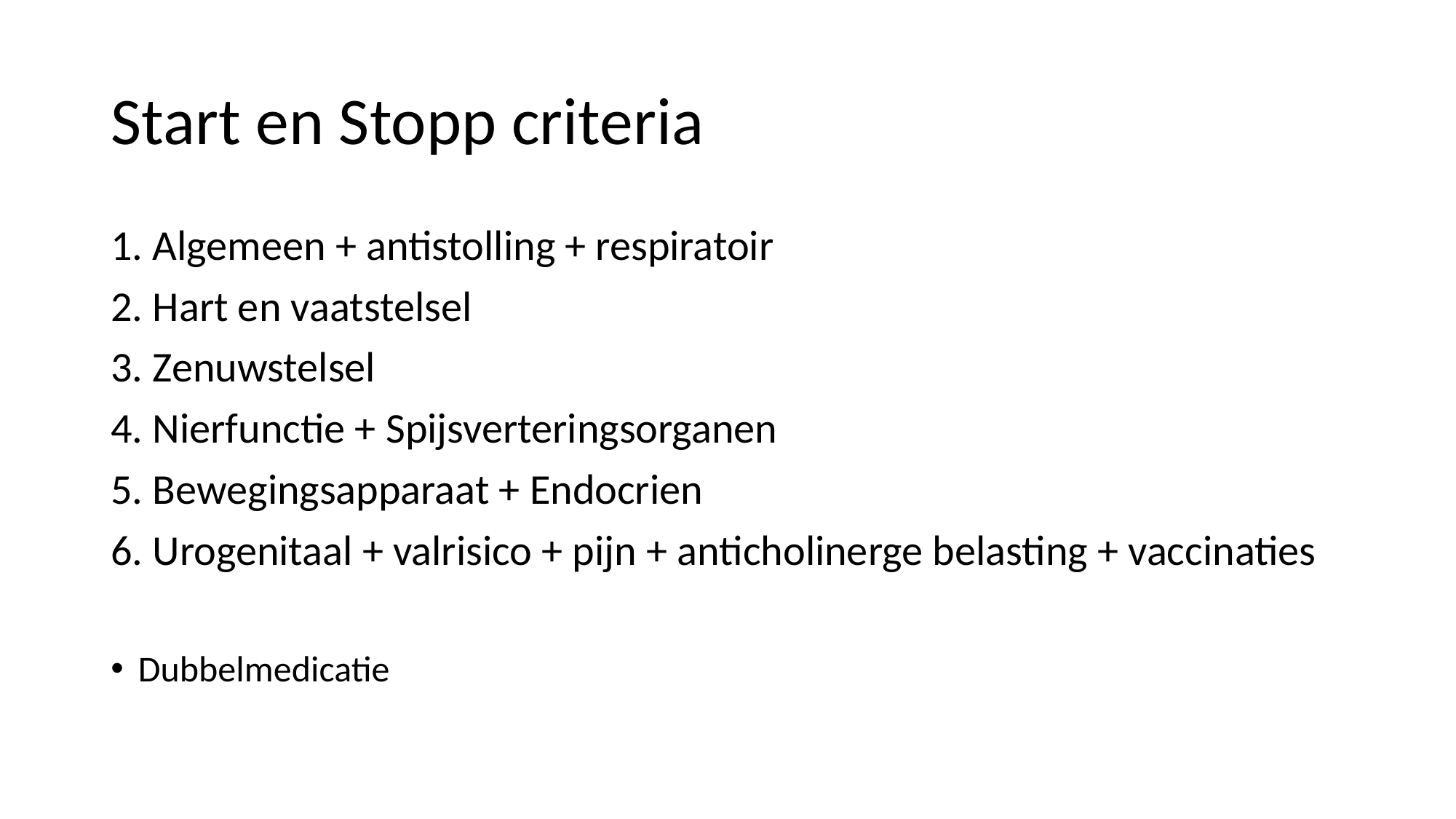

# Start en Stopp criteria
1. Algemeen + antistolling + respiratoir
2. Hart en vaatstelsel
3. Zenuwstelsel
4. Nierfunctie + Spijsverteringsorganen
5. Bewegingsapparaat + Endocrien
6. Urogenitaal + valrisico + pijn + anticholinerge belasting + vaccinaties

Dubbelmedicatie